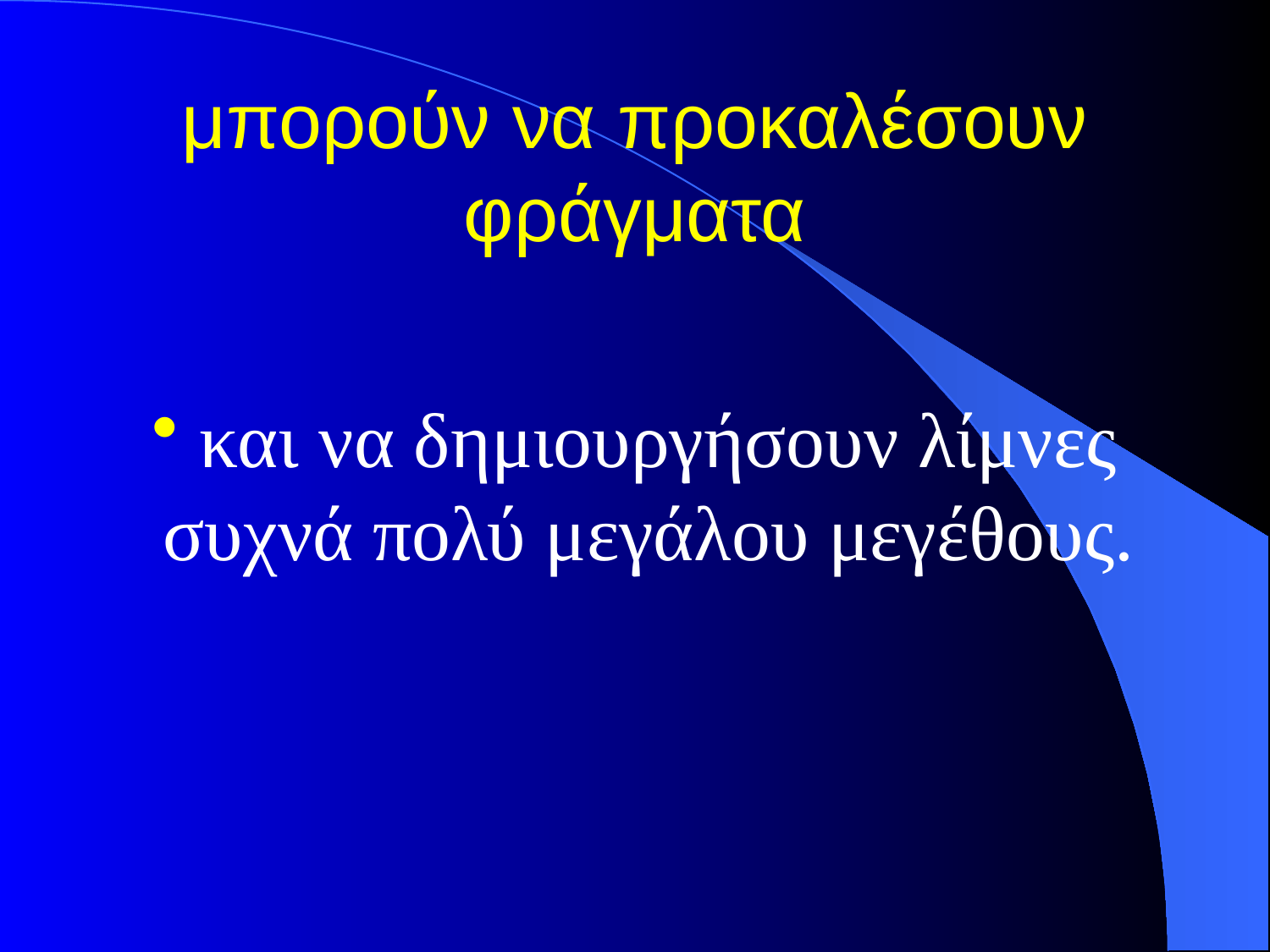

# μπορούν να προκαλέσουν φράγματα

και να δημιουργήσουν λίμνες συχνά πολύ μεγάλου μεγέθους.